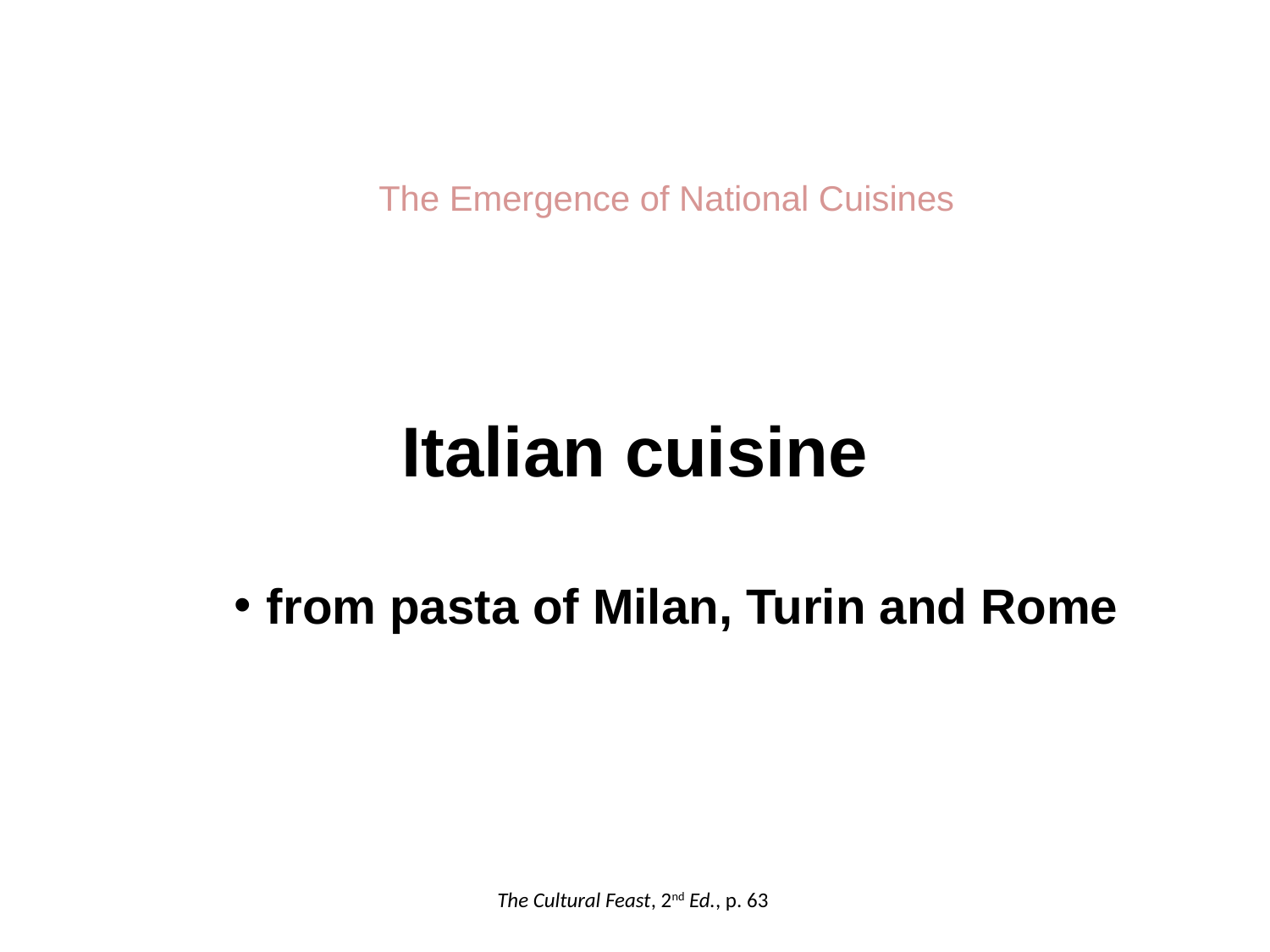

The Emergence of National Cuisines

Italian cuisine

from pasta of Milan, Turin and Rome

The Cultural Feast, 2nd Ed., p. 63